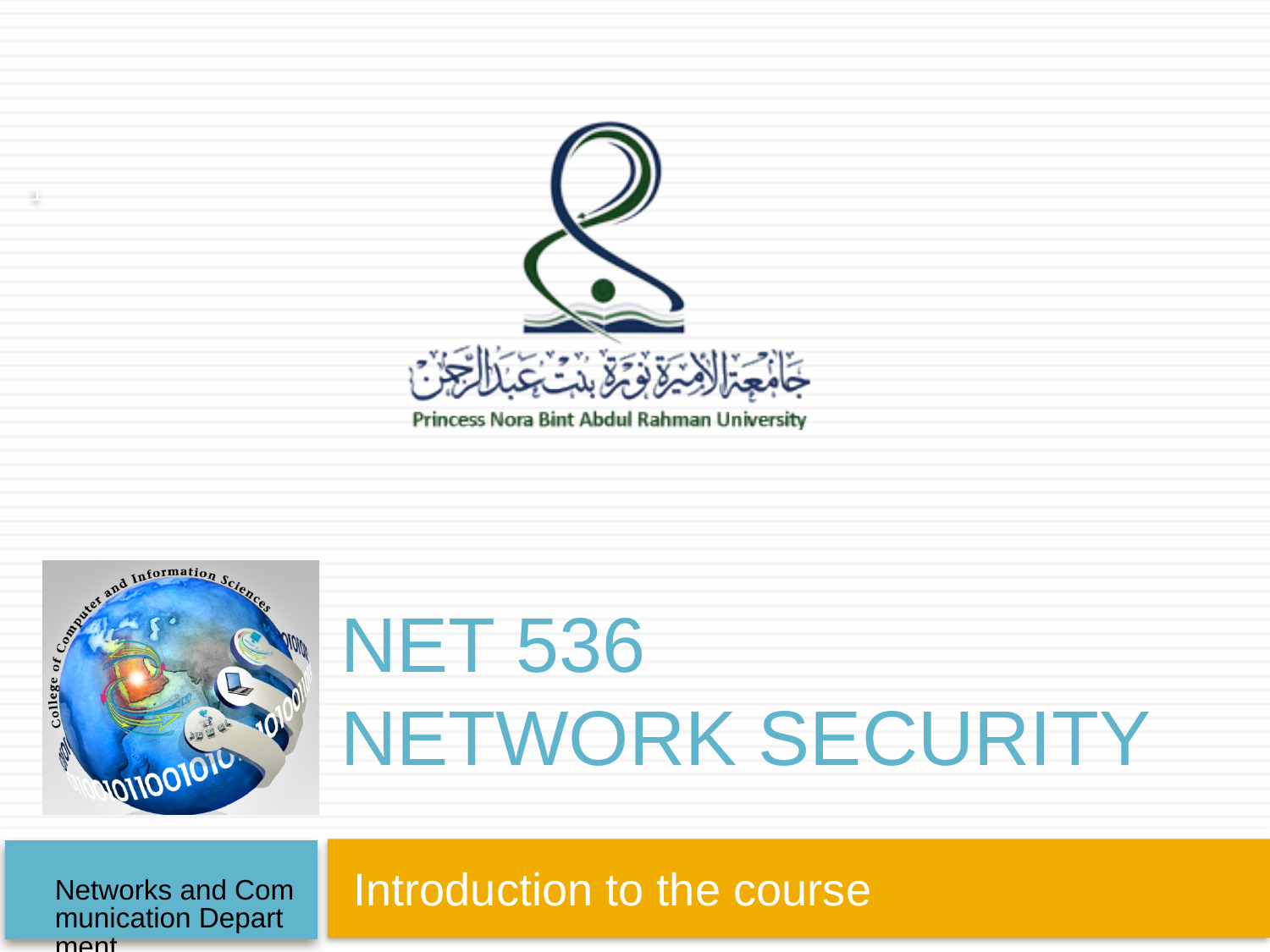

1
# NET 536 Network Security
 Introduction to the course
Networks and Communication Department